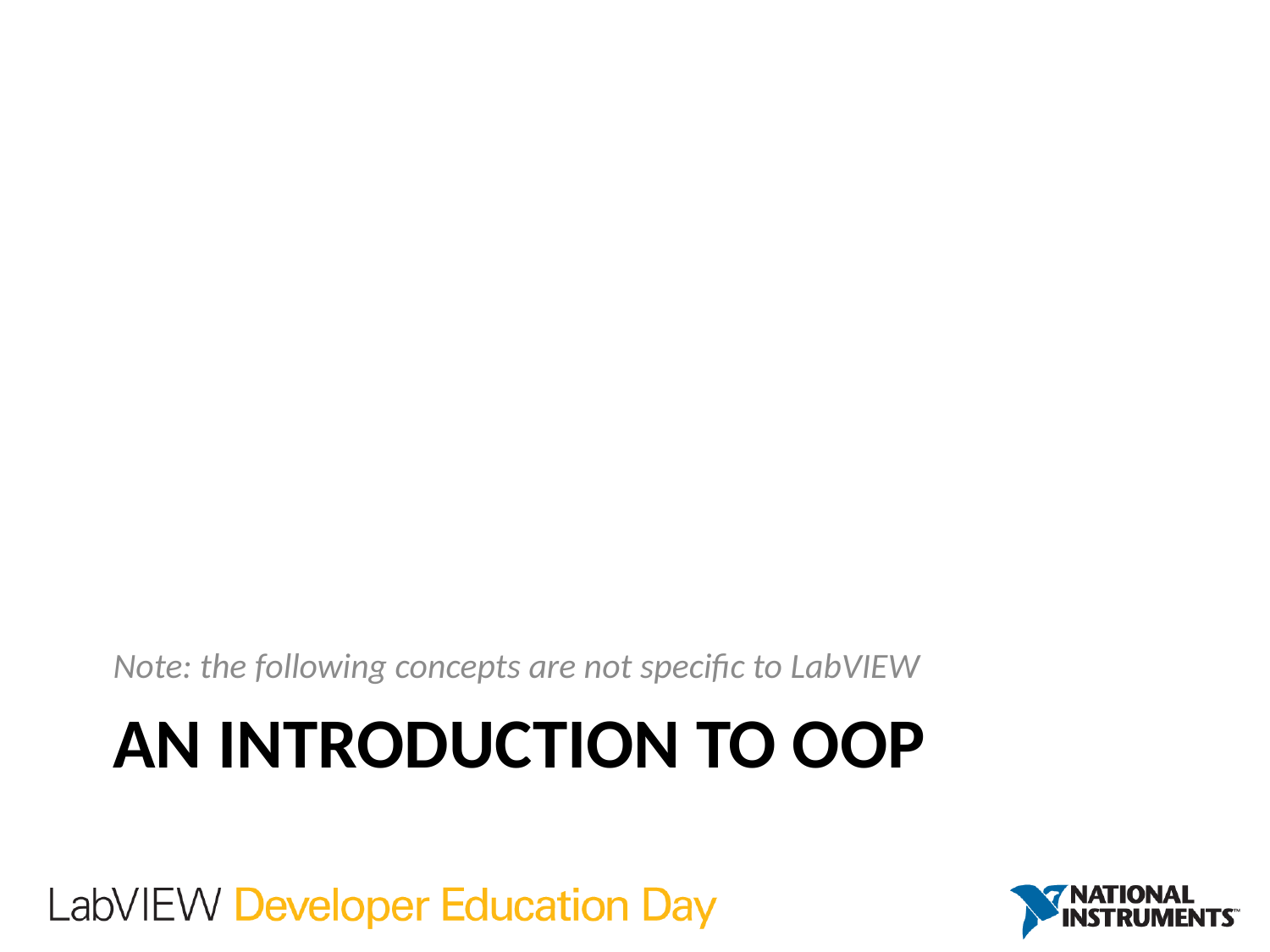

Note: the following concepts are not specific to LabVIEW
# An Introduction to OOP